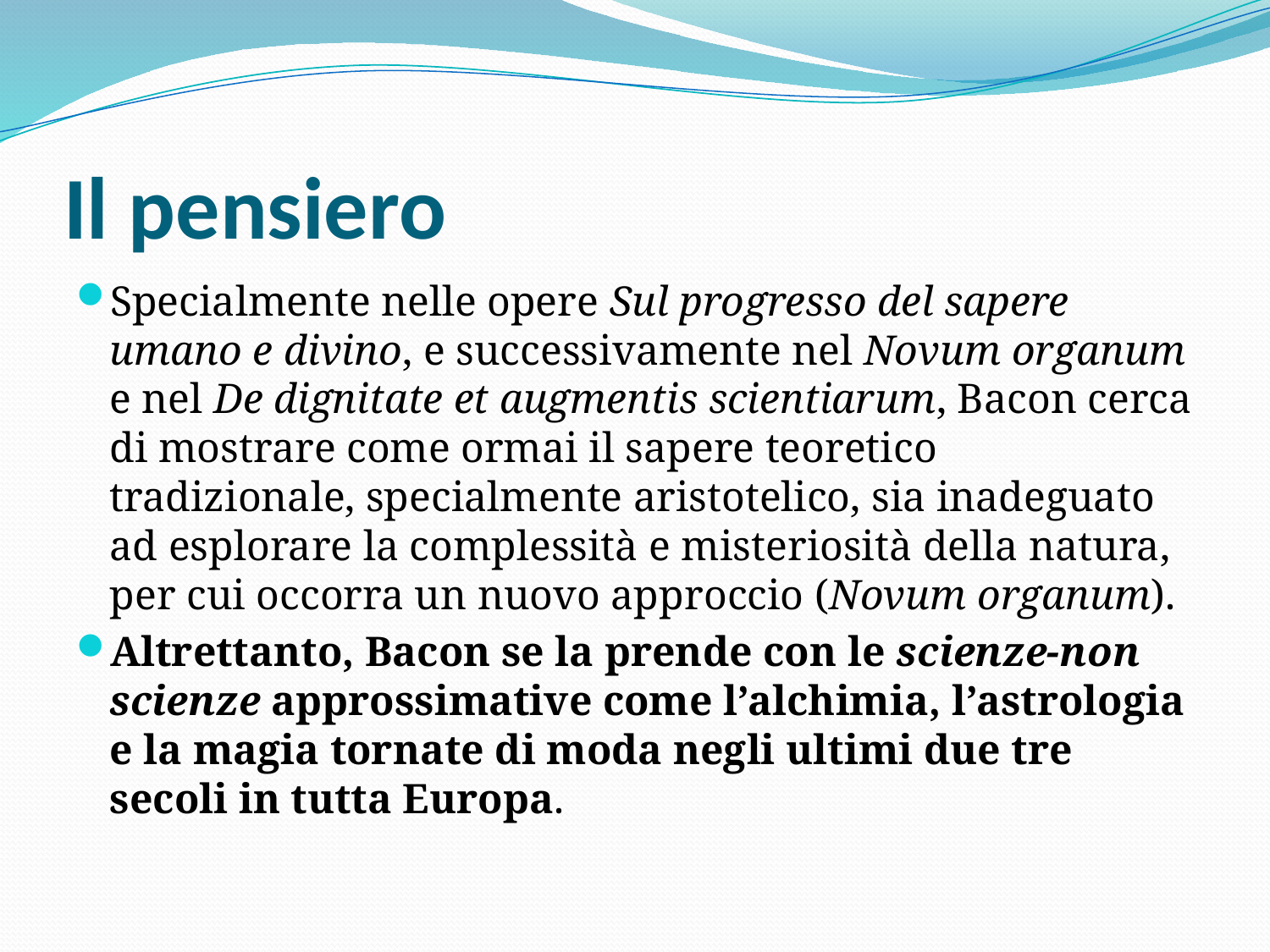

# Il pensiero
Specialmente nelle opere Sul progresso del sapere umano e divino, e successivamente nel Novum organum e nel De dignitate et augmentis scientiarum, Bacon cerca di mostrare come ormai il sapere teoretico tradizionale, specialmente aristotelico, sia inadeguato ad esplorare la complessità e misteriosità della natura, per cui occorra un nuovo approccio (Novum organum).
Altrettanto, Bacon se la prende con le scienze-non scienze approssimative come l’alchimia, l’astrologia e la magia tornate di moda negli ultimi due tre secoli in tutta Europa.